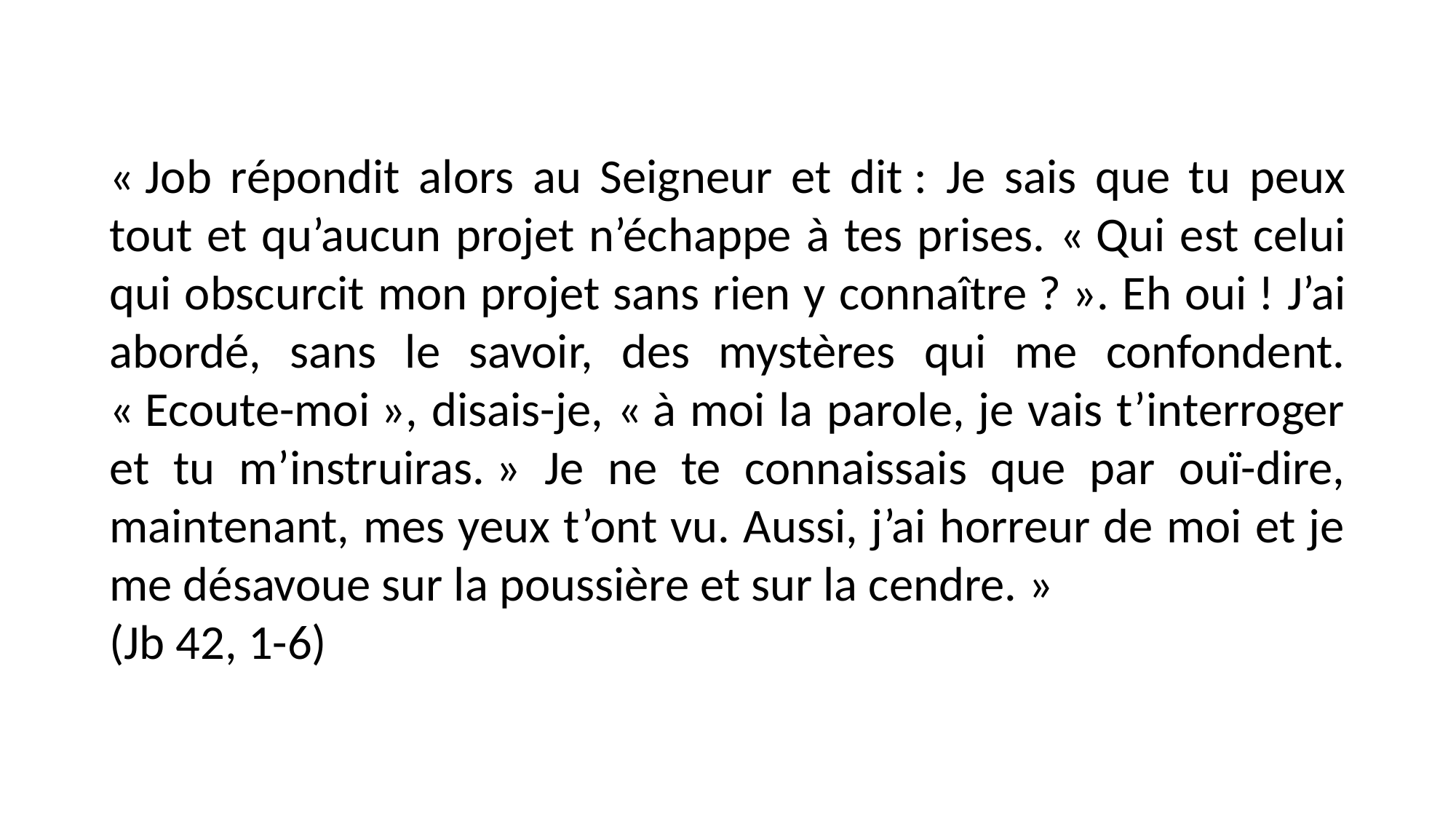

« Job répondit alors au Seigneur et dit : Je sais que tu peux tout et qu’aucun projet n’échappe à tes prises. « Qui est celui qui obscurcit mon projet sans rien y connaître ? ». Eh oui ! J’ai abordé, sans le savoir, des mystères qui me confondent. « Ecoute-moi », disais-je, « à moi la parole, je vais t’interroger et tu m’instruiras. » Je ne te connaissais que par ouï-dire, maintenant, mes yeux t’ont vu. Aussi, j’ai horreur de moi et je me désavoue sur la poussière et sur la cendre. »
(Jb 42, 1-6)